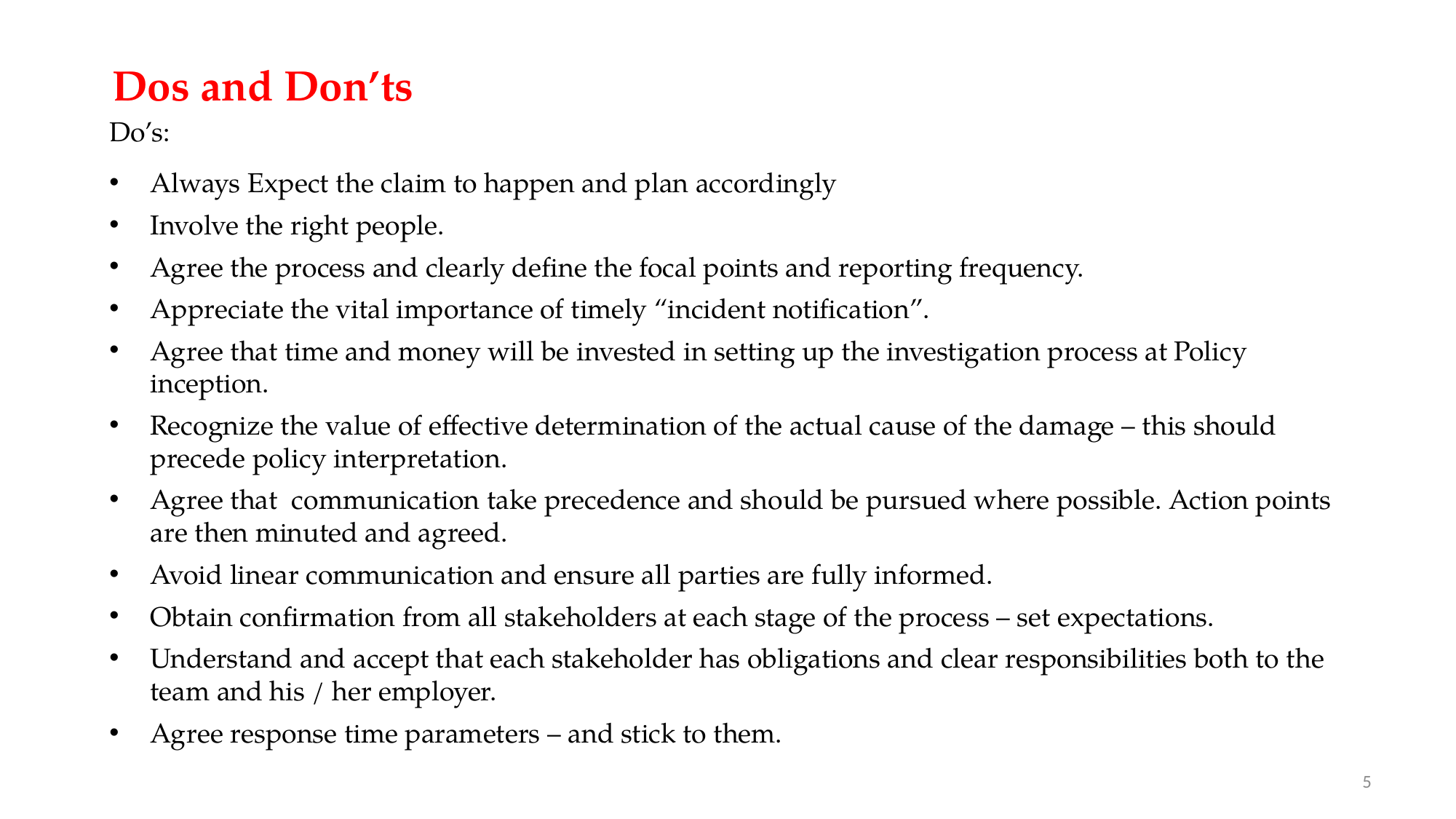

Dos and Don’ts
Do’s:

Always Expect the claim to happen and plan accordingly
Involve the right people.
Agree the process and clearly define the focal points and reporting frequency.
Appreciate the vital importance of timely “incident notification”.
Agree that time and money will be invested in setting up the investigation process at Policy inception.
Recognize the value of effective determination of the actual cause of the damage – this should precede policy interpretation.
Agree that  communication take precedence and should be pursued where possible. Action points are then minuted and agreed.
Avoid linear communication and ensure all parties are fully informed.
Obtain confirmation from all stakeholders at each stage of the process – set expectations.
Understand and accept that each stakeholder has obligations and clear responsibilities both to the team and his / her employer.
Agree response time parameters – and stick to them.
5